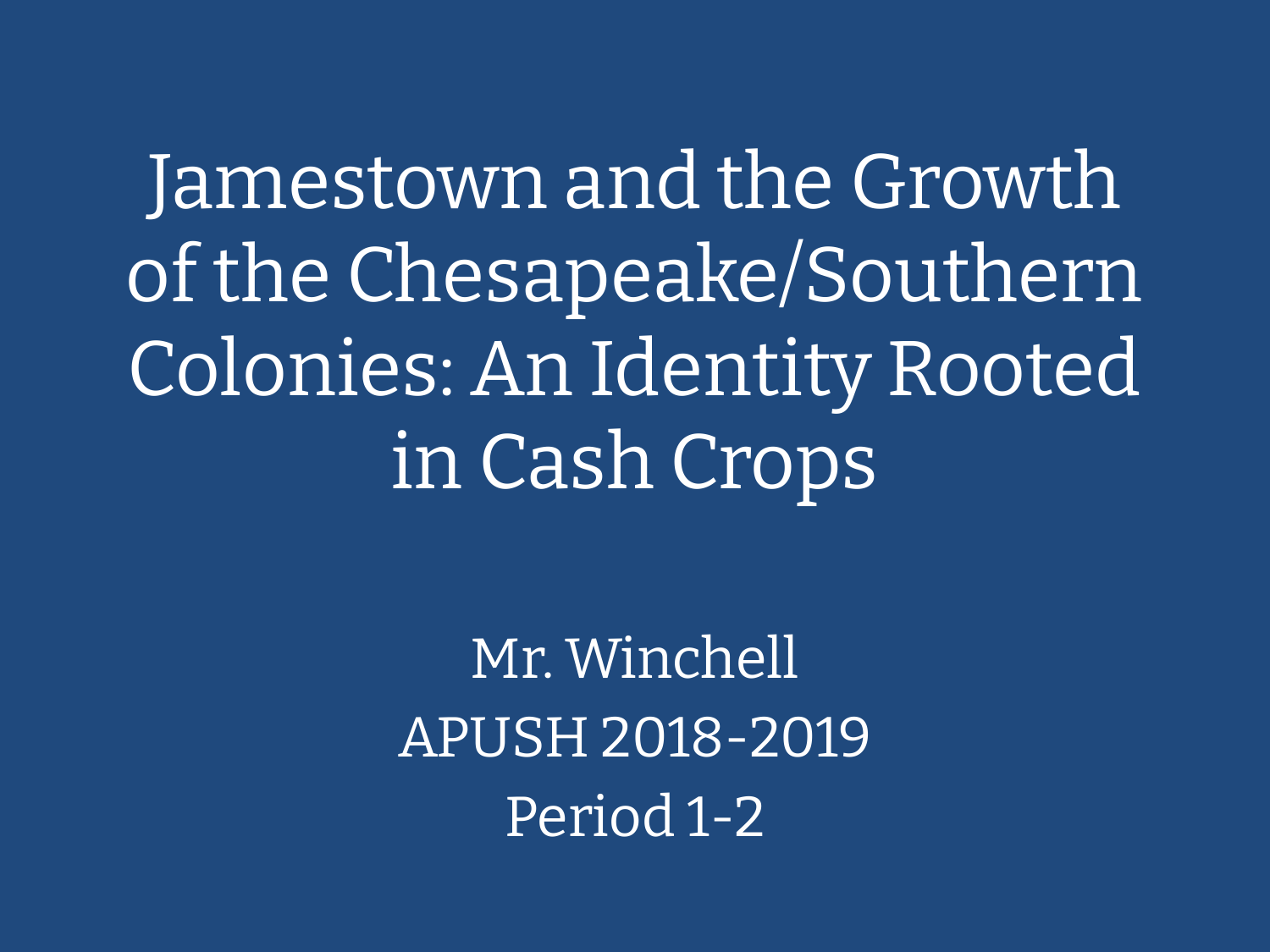

# Jamestown and the Growth of the Chesapeake/Southern Colonies: An Identity Rooted in Cash Crops
Mr. Winchell
APUSH 2018-2019
Period 1-2